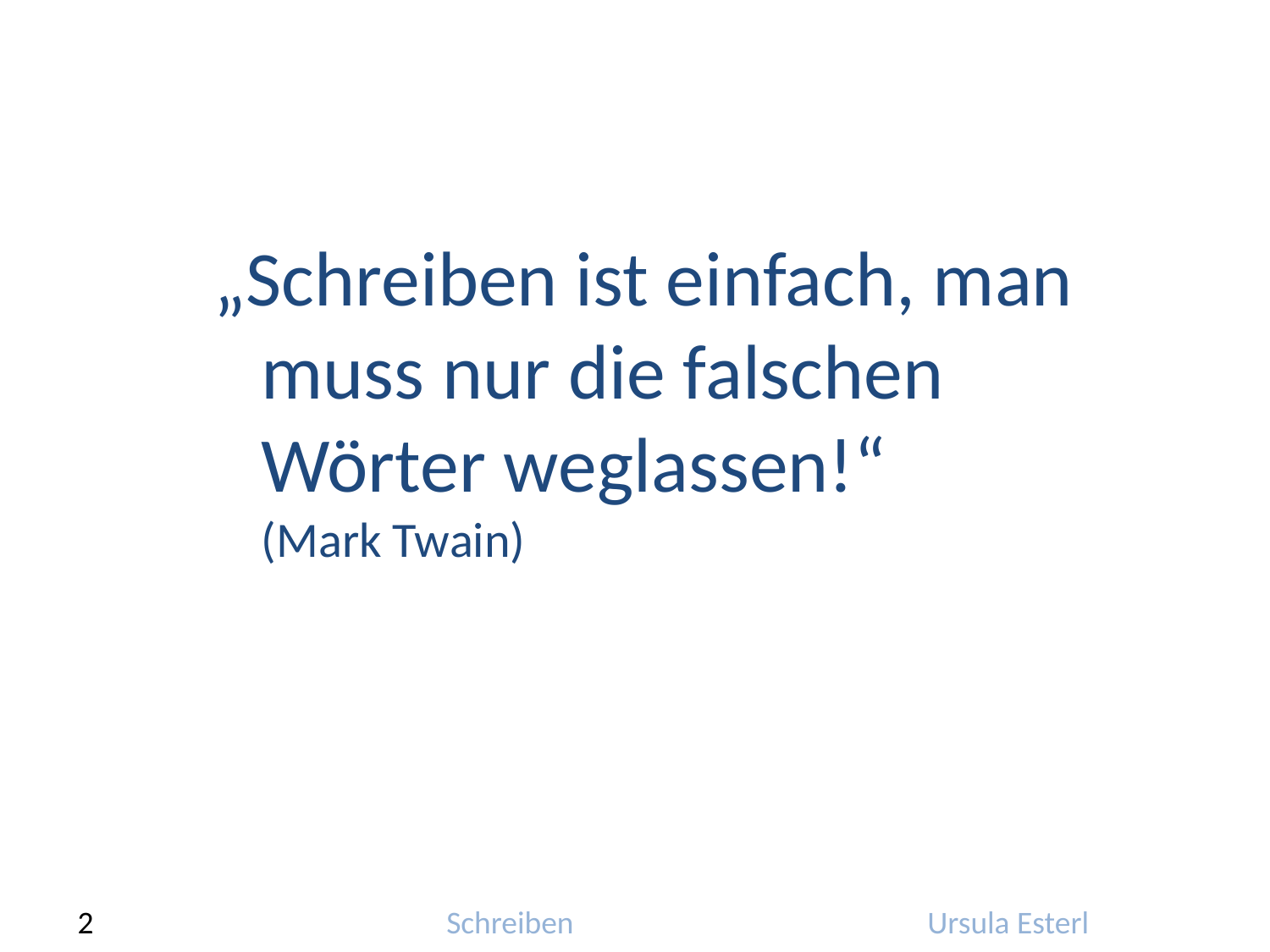

„Schreiben ist einfach, man muss nur die falschen Wörter weglassen!“      (Mark Twain)
2
Schreiben
Ursula Esterl